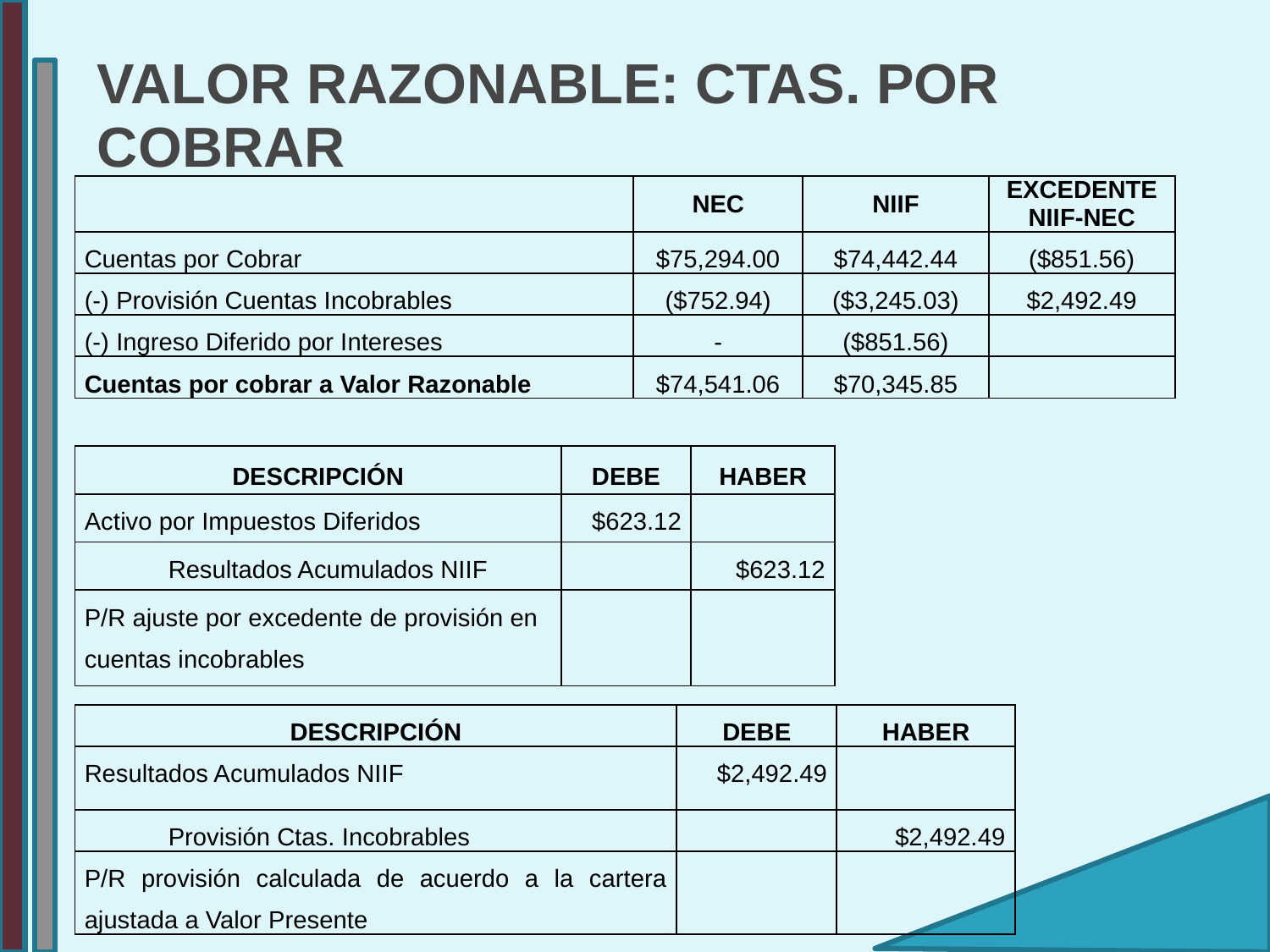

VALOR RAZONABLE: CTAS. POR COBRAR

|  | NEC | NIIF | EXCEDENTE NIIF-NEC |
| --- | --- | --- | --- |
| Cuentas por Cobrar | $75,294.00 | $74,442.44 | ($851.56) |
| (-) Provisión Cuentas Incobrables | ($752.94) | ($3,245.03) | $2,492.49 |
| (-) Ingreso Diferido por Intereses | - | ($851.56) |  |
| Cuentas por cobrar a Valor Razonable | $74,541.06 | $70,345.85 |  |
| DESCRIPCIÓN | DEBE | HABER |
| --- | --- | --- |
| Activo por Impuestos Diferidos | $623.12 |  |
| Resultados Acumulados NIIF |  | $623.12 |
| P/R ajuste por excedente de provisión en cuentas incobrables |  |  |

| DESCRIPCIÓN | DEBE | HABER |
| --- | --- | --- |
| Resultados Acumulados NIIF | $2,492.49 |  |
| Provisión Ctas. Incobrables |  | $2,492.49 |
| P/R provisión calculada de acuerdo a la cartera ajustada a Valor Presente |  |  |